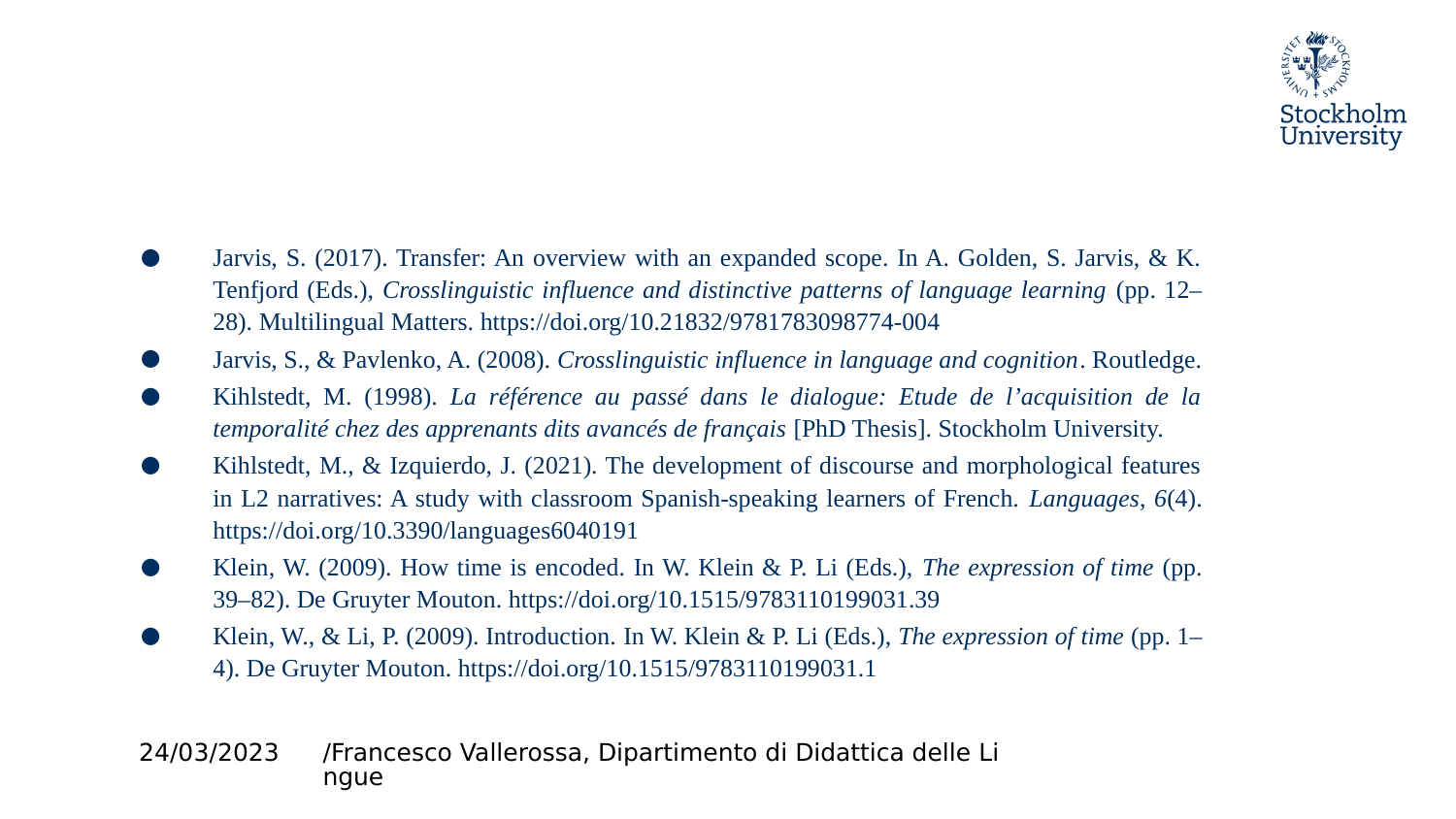

Jarvis, S. (2017). Transfer: An overview with an expanded scope. In A. Golden, S. Jarvis, & K. Tenfjord (Eds.), Crosslinguistic influence and distinctive patterns of language learning (pp. 12–28). Multilingual Matters. https://doi.org/10.21832/9781783098774-004
Jarvis, S., & Pavlenko, A. (2008). Crosslinguistic influence in language and cognition. Routledge.
Kihlstedt, M. (1998). La référence au passé dans le dialogue: Etude de l’acquisition de la temporalité chez des apprenants dits avancés de français [PhD Thesis]. Stockholm University.
Kihlstedt, M., & Izquierdo, J. (2021). The development of discourse and morphological features in L2 narratives: A study with classroom Spanish-speaking learners of French. Languages, 6(4). https://doi.org/10.3390/languages6040191
Klein, W. (2009). How time is encoded. In W. Klein & P. Li (Eds.), The expression of time (pp. 39–82). De Gruyter Mouton. https://doi.org/10.1515/9783110199031.39
Klein, W., & Li, P. (2009). Introduction. In W. Klein & P. Li (Eds.), The expression of time (pp. 1–4). De Gruyter Mouton. https://doi.org/10.1515/9783110199031.1

24/03/2023
/Francesco Vallerossa, Dipartimento di Didattica delle Lingue